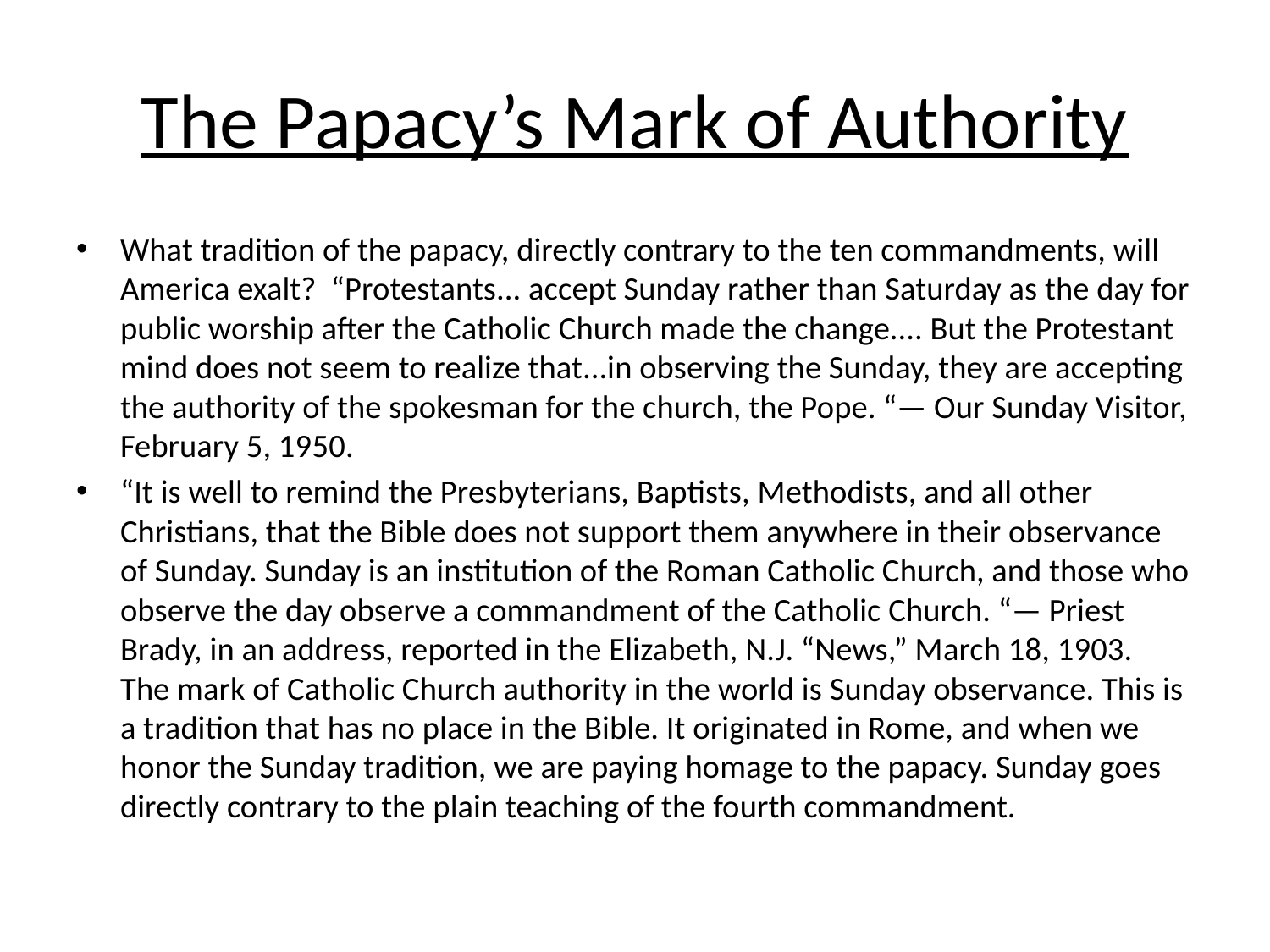

# The Papacy’s Mark of Authority
What tradition of the papacy, directly contrary to the ten commandments, will America exalt?  “Protestants... accept Sunday rather than Saturday as the day for public worship after the Catholic Church made the change.... But the Protestant mind does not seem to realize that...in observing the Sunday, they are accepting the authority of the spokesman for the church, the Pope. “— Our Sunday Visitor, February 5, 1950.
“It is well to remind the Presbyterians, Baptists, Methodists, and all other Christians, that the Bible does not support them anywhere in their observance of Sunday. Sunday is an institution of the Roman Catholic Church, and those who observe the day observe a commandment of the Catholic Church. “— Priest Brady, in an address, reported in the Elizabeth, N.J. “News,” March 18, 1903.
The mark of Catholic Church authority in the world is Sunday observance. This is a tradition that has no place in the Bible. It originated in Rome, and when we honor the Sunday tradition, we are paying homage to the papacy. Sunday goes directly contrary to the plain teaching of the fourth commandment.